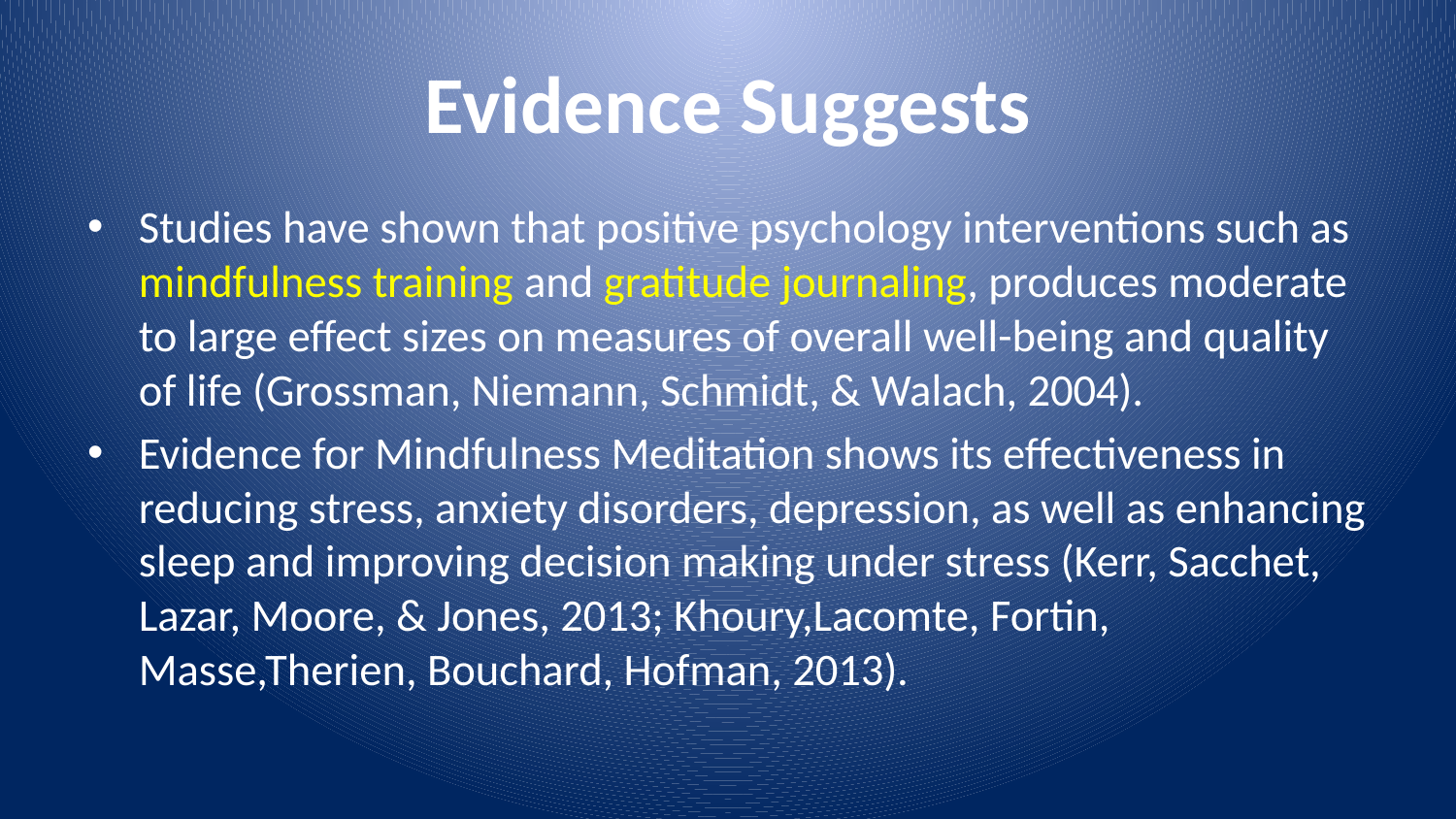

# Evidence Suggests
Studies have shown that positive psychology interventions such as mindfulness training and gratitude journaling, produces moderate to large effect sizes on measures of overall well-being and quality of life (Grossman, Niemann, Schmidt, & Walach, 2004).
Evidence for Mindfulness Meditation shows its effectiveness in reducing stress, anxiety disorders, depression, as well as enhancing sleep and improving decision making under stress (Kerr, Sacchet, Lazar, Moore, & Jones, 2013; Khoury,Lacomte, Fortin, Masse,Therien, Bouchard, Hofman, 2013).